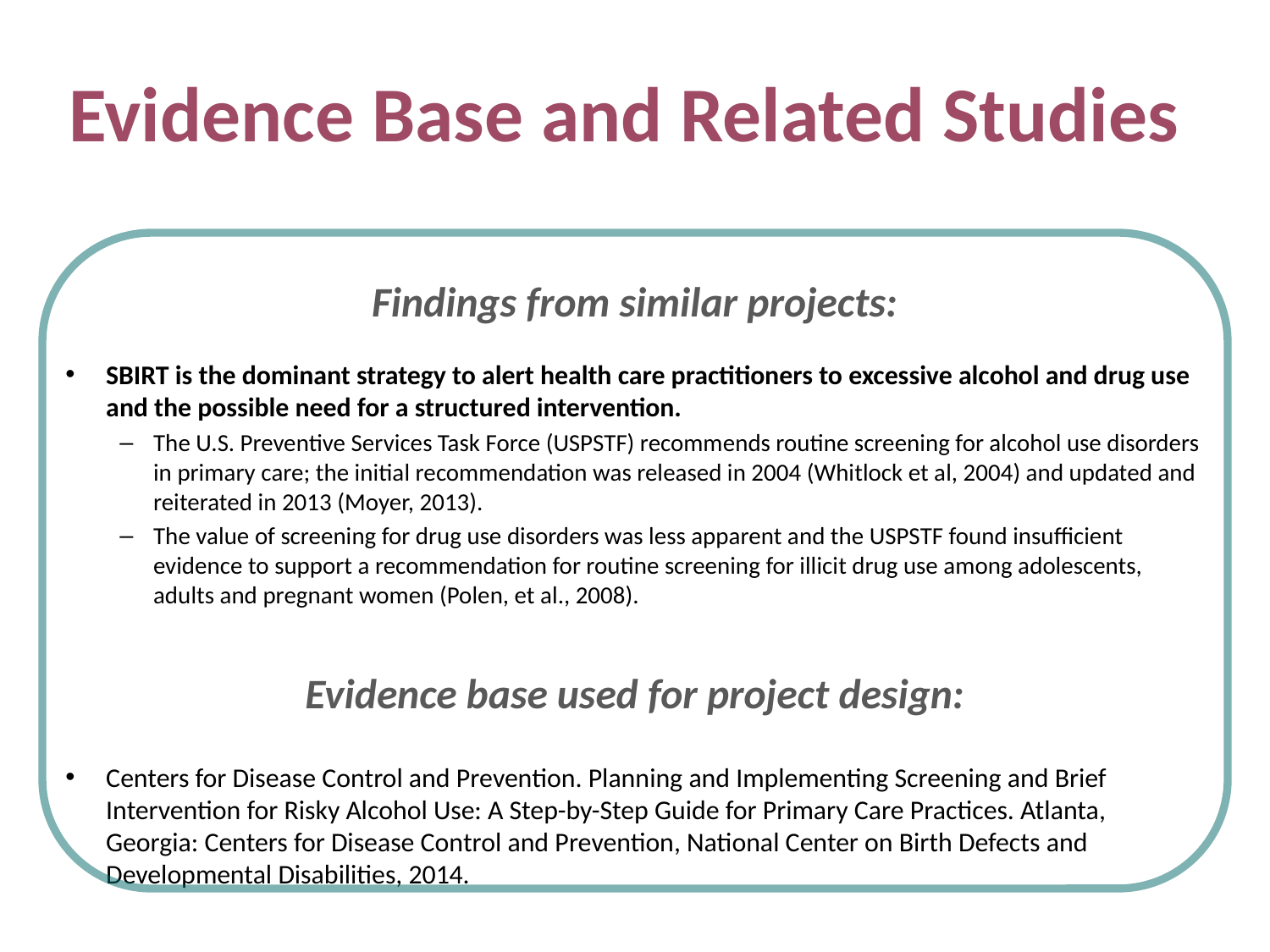

# Evidence Base and Related Studies

Findings from similar projects:

SBIRT is the dominant strategy to alert health care practitioners to excessive alcohol and drug use and the possible need for a structured intervention.
The U.S. Preventive Services Task Force (USPSTF) recommends routine screening for alcohol use disorders in primary care; the initial recommendation was released in 2004 (Whitlock et al, 2004) and updated and reiterated in 2013 (Moyer, 2013).
The value of screening for drug use disorders was less apparent and the USPSTF found insufficient evidence to support a recommendation for routine screening for illicit drug use among adolescents, adults and pregnant women (Polen, et al., 2008).

Evidence base used for project design:

Centers for Disease Control and Prevention. Planning and Implementing Screening and Brief Intervention for Risky Alcohol Use: A Step-by-Step Guide for Primary Care Practices. Atlanta, Georgia: Centers for Disease Control and Prevention, National Center on Birth Defects and Developmental Disabilities, 2014.